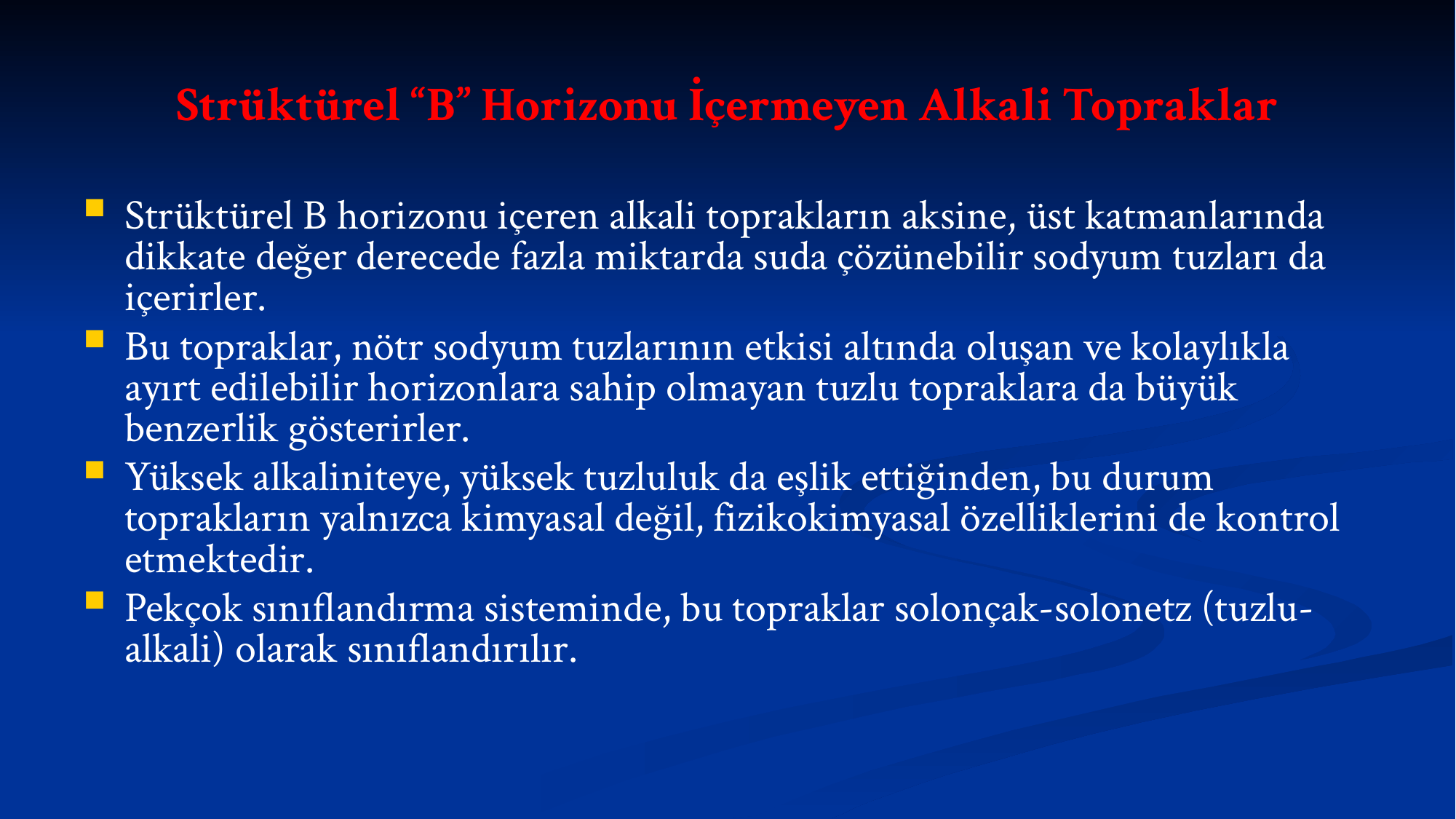

# Strüktürel “B” Horizonu İçermeyen Alkali Topraklar
Strüktürel B horizonu içeren alkali toprakların aksine, üst katmanlarında dikkate değer derecede fazla miktarda suda çözünebilir sodyum tuzları da içerirler.
Bu topraklar, nötr sodyum tuzlarının etkisi altında oluşan ve kolaylıkla ayırt edilebilir horizonlara sahip olmayan tuzlu topraklara da büyük benzerlik gösterirler.
Yüksek alkaliniteye, yüksek tuzluluk da eşlik ettiğinden, bu durum toprakların yalnızca kimyasal değil, fizikokimyasal özelliklerini de kontrol etmektedir.
Pekçok sınıflandırma sisteminde, bu topraklar solonçak-solonetz (tuzlu-alkali) olarak sınıflandırılır.